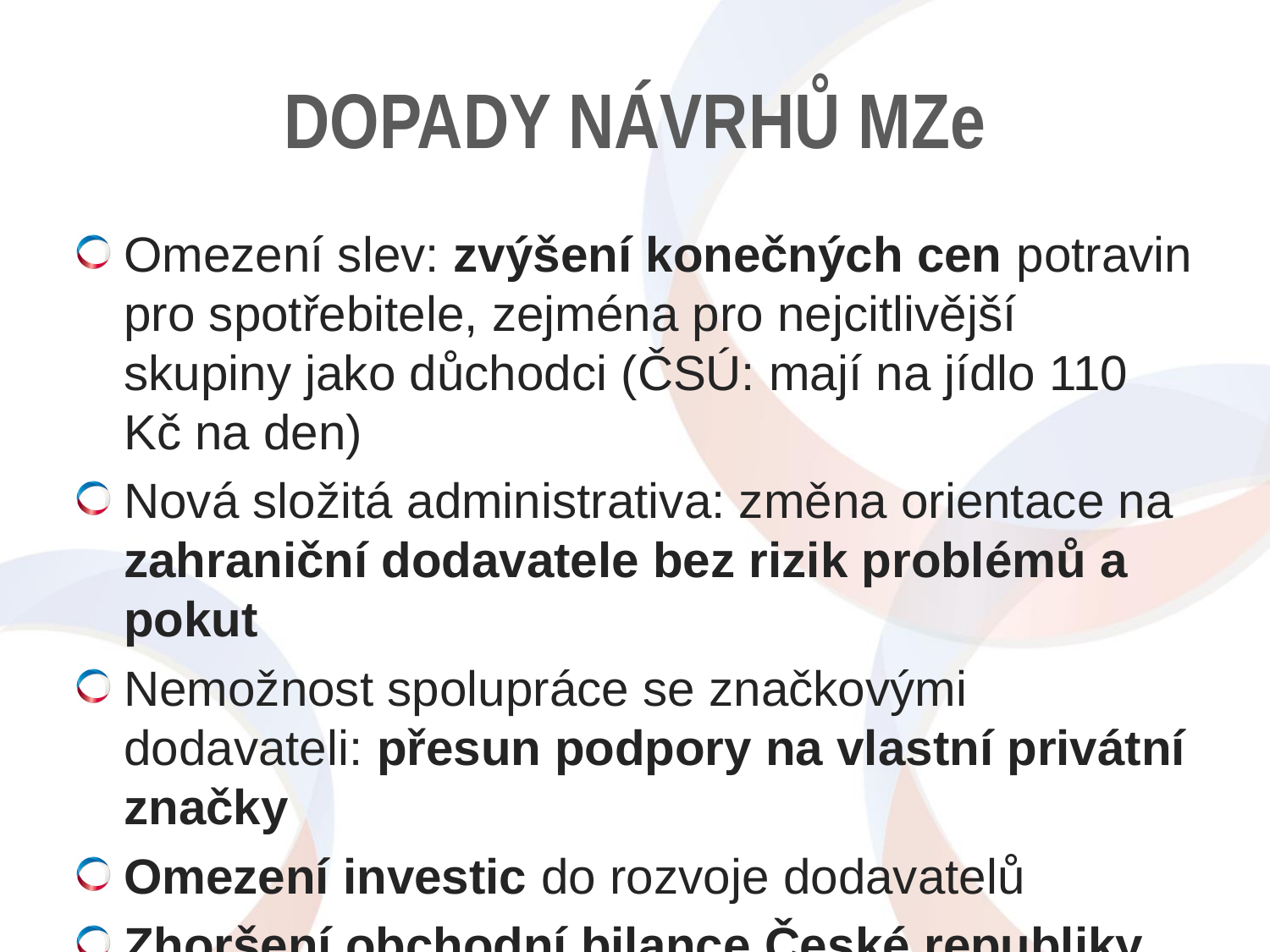

# DOPADY NÁVRHŮ MZe
Omezení slev: zvýšení konečných cen potravin pro spotřebitele, zejména pro nejcitlivější skupiny jako důchodci (ČSÚ: mají na jídlo 110 Kč na den)
Nová složitá administrativa: změna orientace na zahraniční dodavatele bez rizik problémů a pokut
Nemožnost spolupráce se značkovými dodavateli: přesun podpory na vlastní privátní značky
Omezení investic do rozvoje dodavatelů
Zhoršení obchodní bilance České republiky